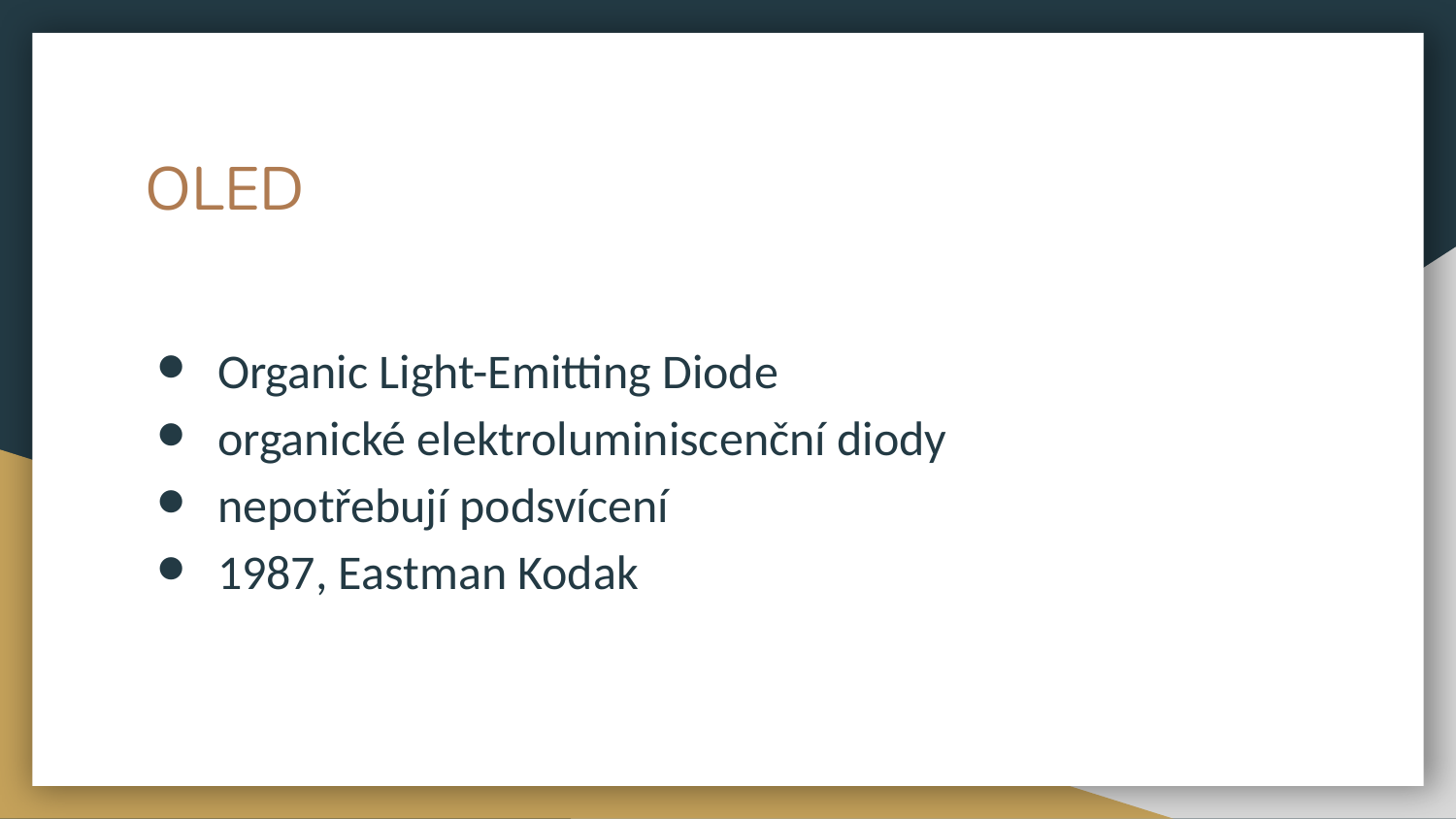

# OLED
Organic Light-Emitting Diode
organické elektroluminiscenční diody
nepotřebují podsvícení
1987, Eastman Kodak